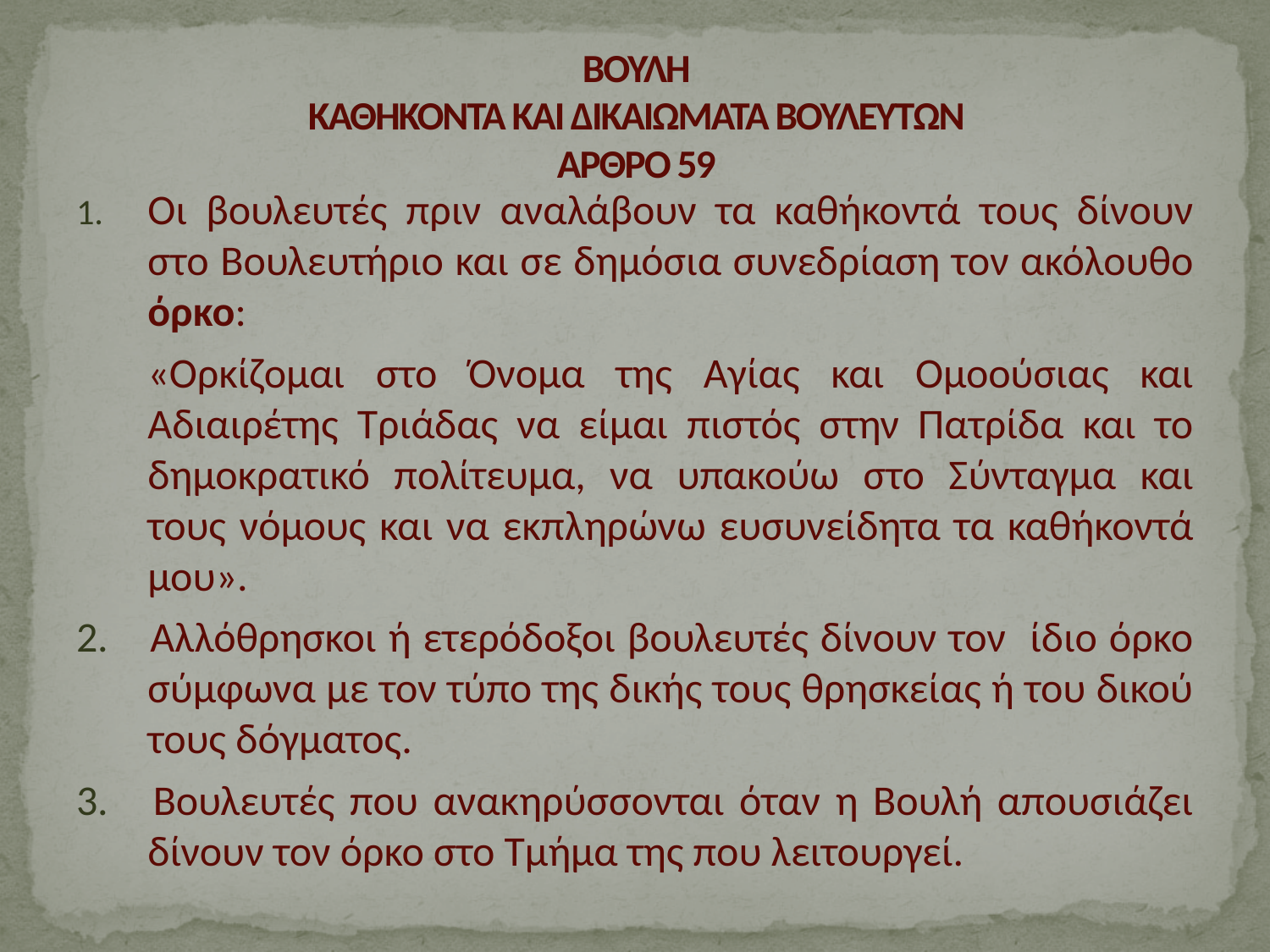

# ΒΟΥΛΗ ΚΑΘΗΚΟΝΤΑ ΚΑΙ ΔΙΚΑΙΩΜΑΤΑ ΒΟΥΛΕΥΤΩΝ ΑΡΘΡΟ 59
Οι βουλευτές πριν αναλάβουν τα καθήκοντά τους δίνουν στο Βουλευτήριο και σε δημόσια συνεδρίαση τον ακόλουθο όρκο:
	«Ορκίζομαι στο Όνομα της Αγίας και Ομοούσιας και Αδιαιρέτης Τριάδας να είμαι πιστός στην Πατρίδα και το δημοκρατικό πολίτευμα, να υπακούω στο Σύνταγμα και τους νόμους και να εκπληρώνω ευσυνείδητα τα καθήκοντά μου».
2. 	Αλλόθρησκοι ή ετερόδοξοι βουλευτές δίνουν τον  ίδιο όρκο σύμφωνα με τον τύπο της δικής τους θρησκείας ή του δικού τους δόγματος.
3. 	Βουλευτές που ανακηρύσσονται όταν η Βουλή απουσιάζει δίνουν τον όρκο στο Τμήμα της που λειτουργεί.